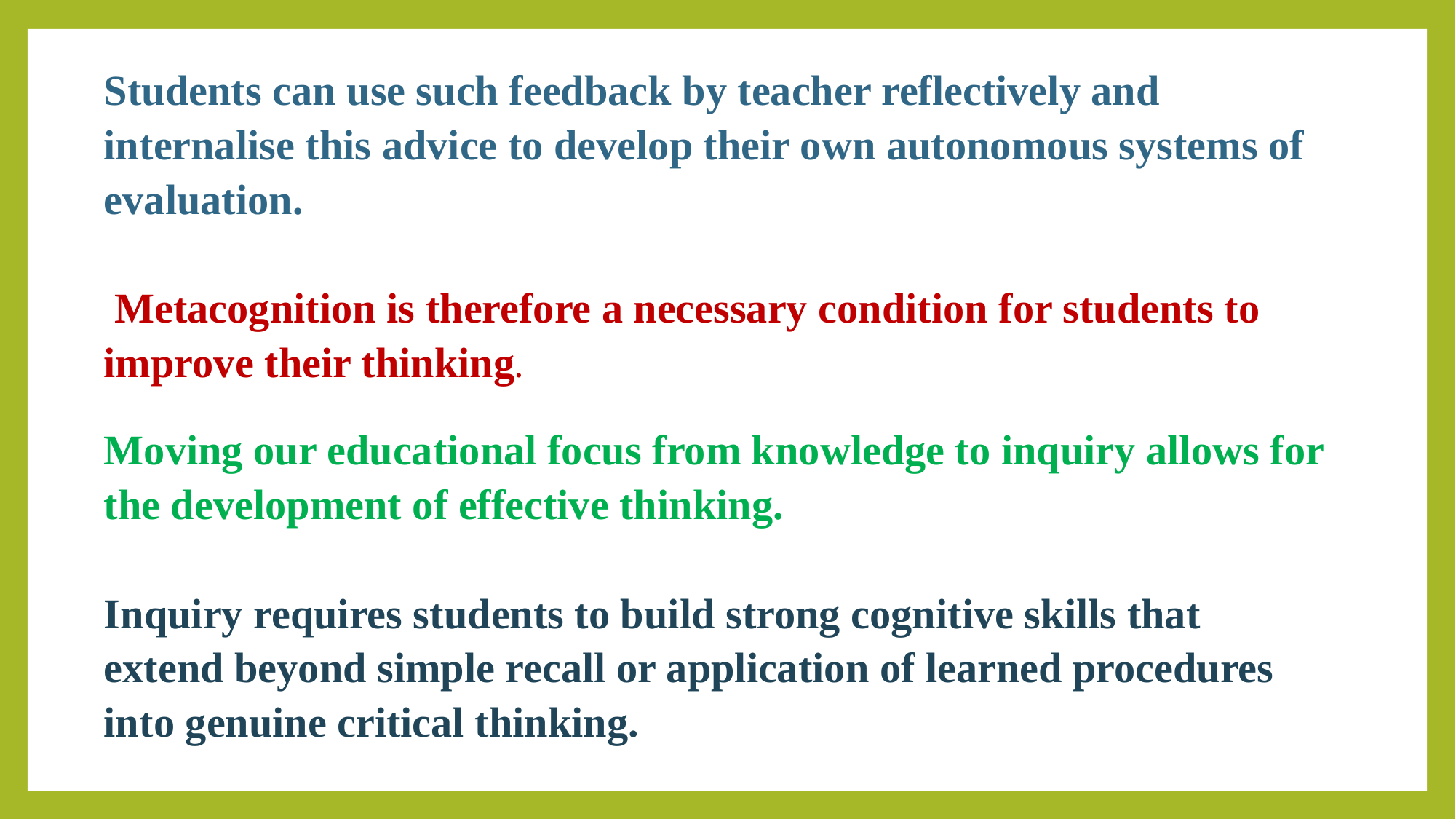

Students can use such feedback by teacher reflectively and internalise this advice to develop their own autonomous systems of evaluation.

 Metacognition is therefore a necessary condition for students to improve their thinking.
Moving our educational focus from knowledge to inquiry allows for the development of effective thinking.

Inquiry requires students to build strong cognitive skills that extend beyond simple recall or application of learned procedures into genuine critical thinking.